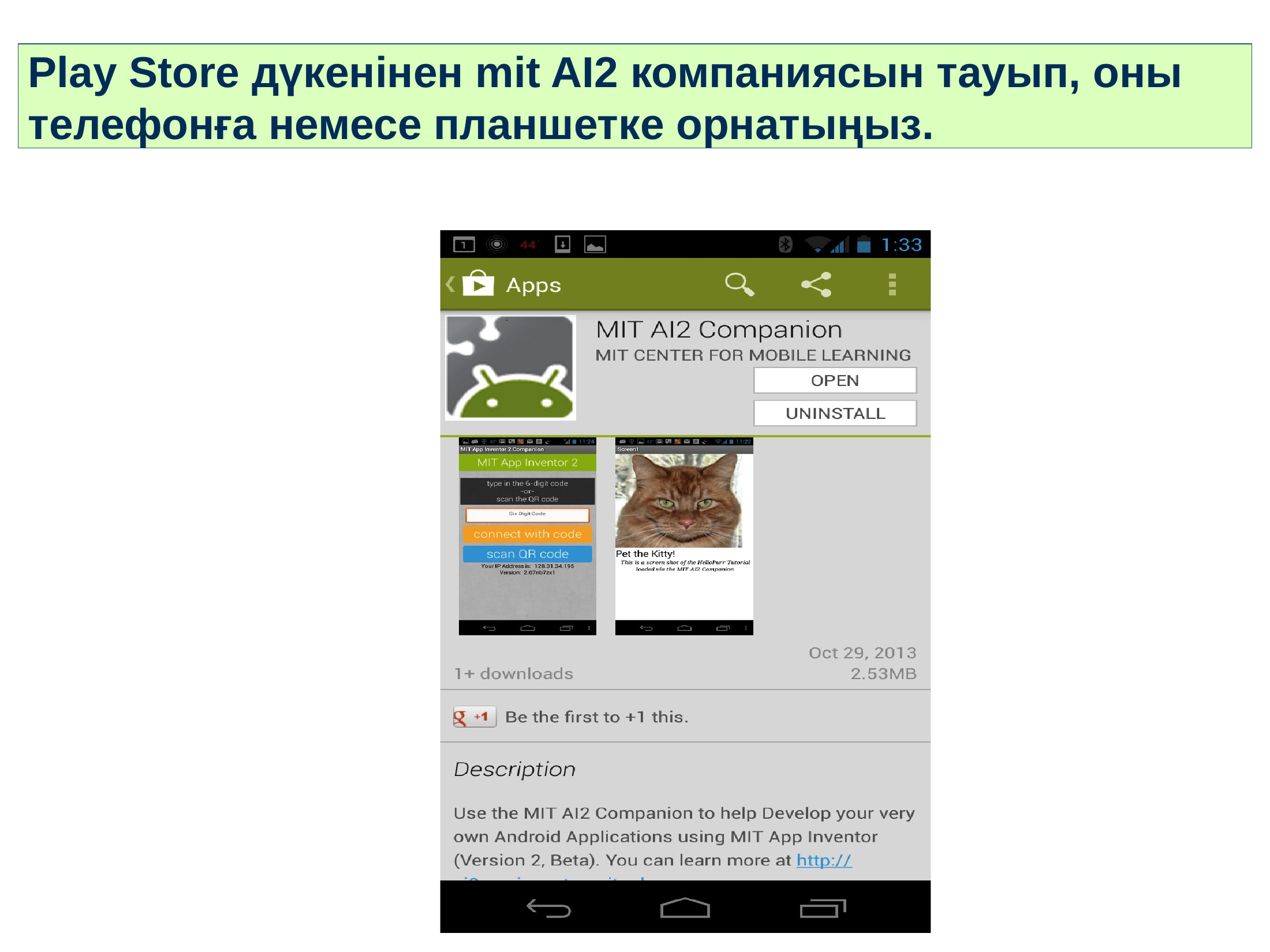

Play Store дүкенінен mit AI2 компаниясын тауып, оны телефонға немесе планшетке орнатыңыз.